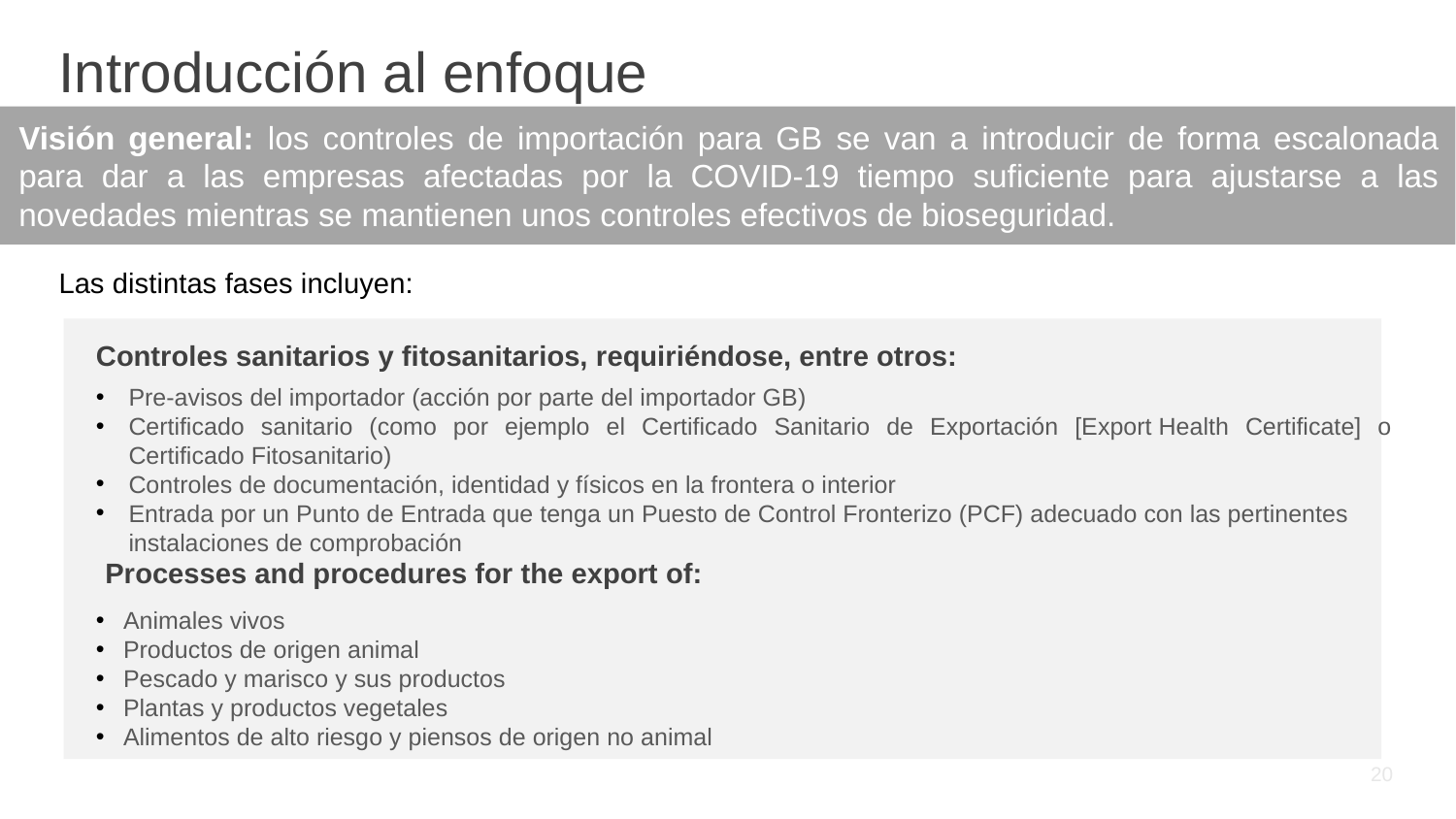

Introducción al enfoque
Visión general: los controles de importación para GB se van a introducir de forma escalonada para dar a las empresas afectadas por la COVID-19 tiempo suficiente para ajustarse a las novedades mientras se mantienen unos controles efectivos de bioseguridad.
Las distintas fases incluyen:

Controles sanitarios y fitosanitarios, requiriéndose, entre otros:

Pre-avisos del importador (acción por parte del importador GB)
Certificado sanitario (como por ejemplo el Certificado Sanitario de Exportación [Export Health Certificate] o Certificado Fitosanitario)
Controles de documentación, identidad y físicos en la frontera o interior
Entrada por un Punto de Entrada que tenga un Puesto de Control Fronterizo (PCF) adecuado con las pertinentes instalaciones de comprobación
Animales vivos
Productos de origen animal
Pescado y marisco y sus productos
Plantas y productos vegetales
Alimentos de alto riesgo y piensos de origen no animal

Processes and procedures for the export of:​
20